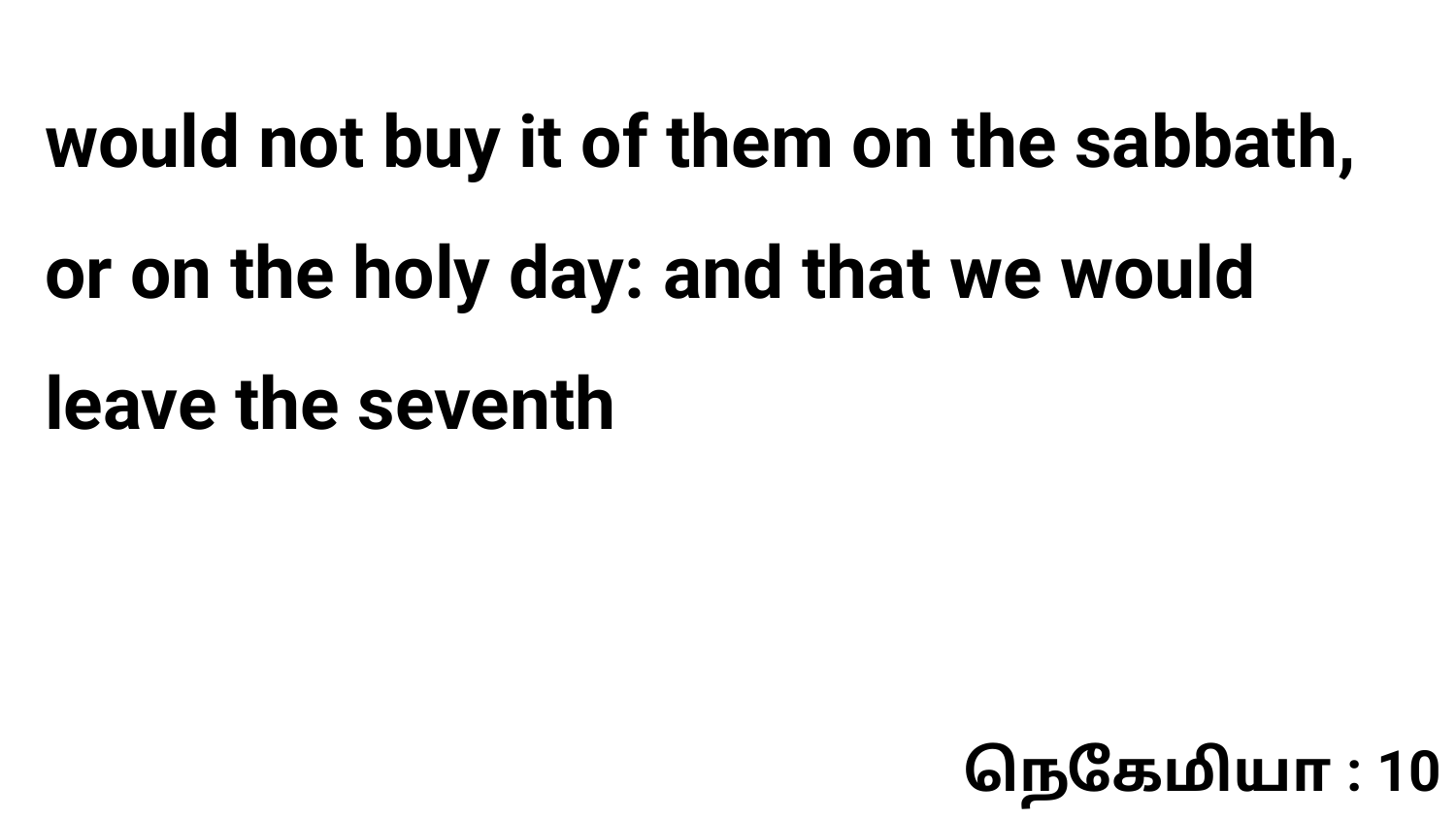

would not buy it of them on the sabbath, or on the holy day: and that we would leave the seventh
நெகேமியா : 10